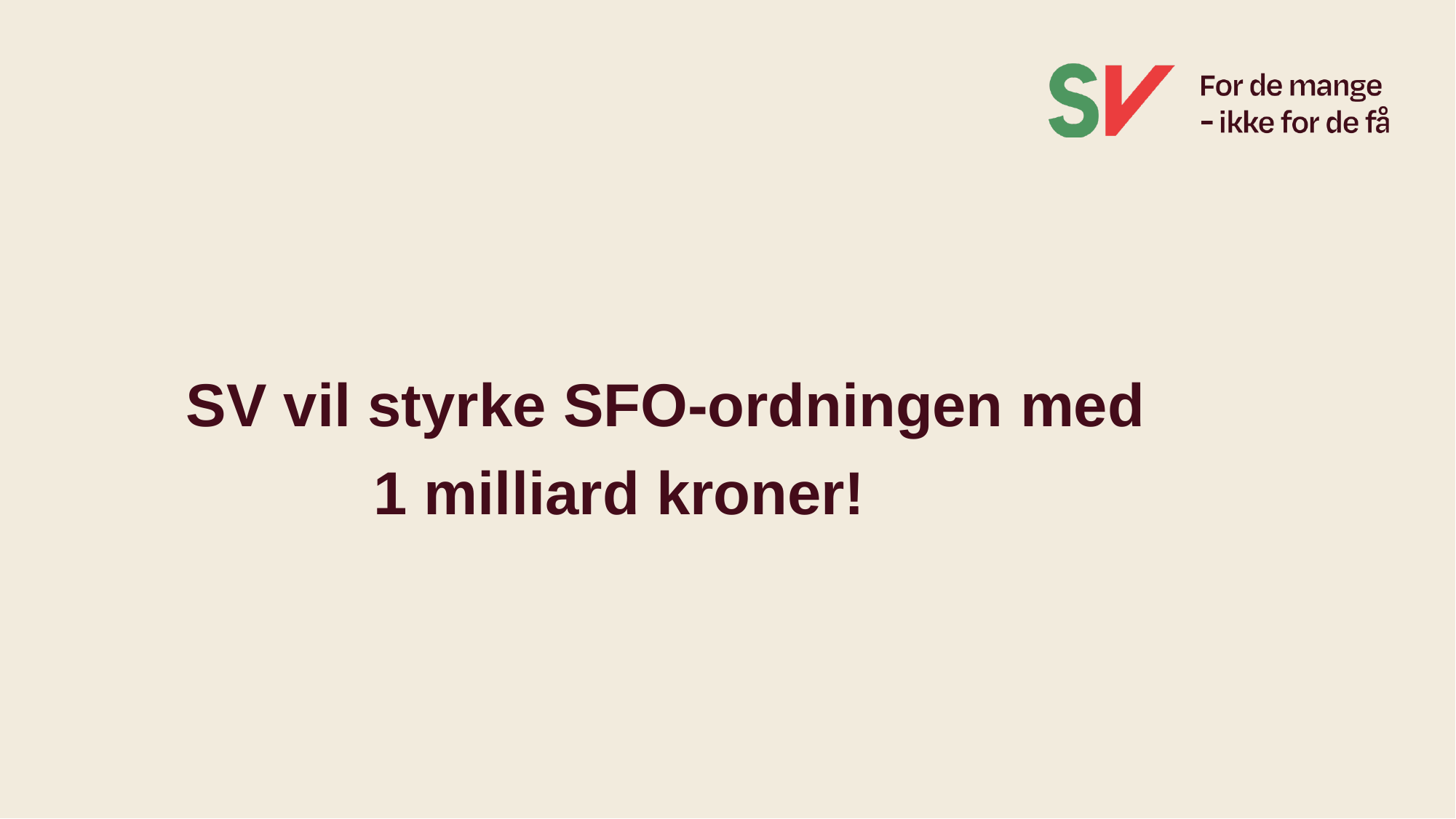

SV vil styrke SFO-ordningen med
1 milliard kroner!